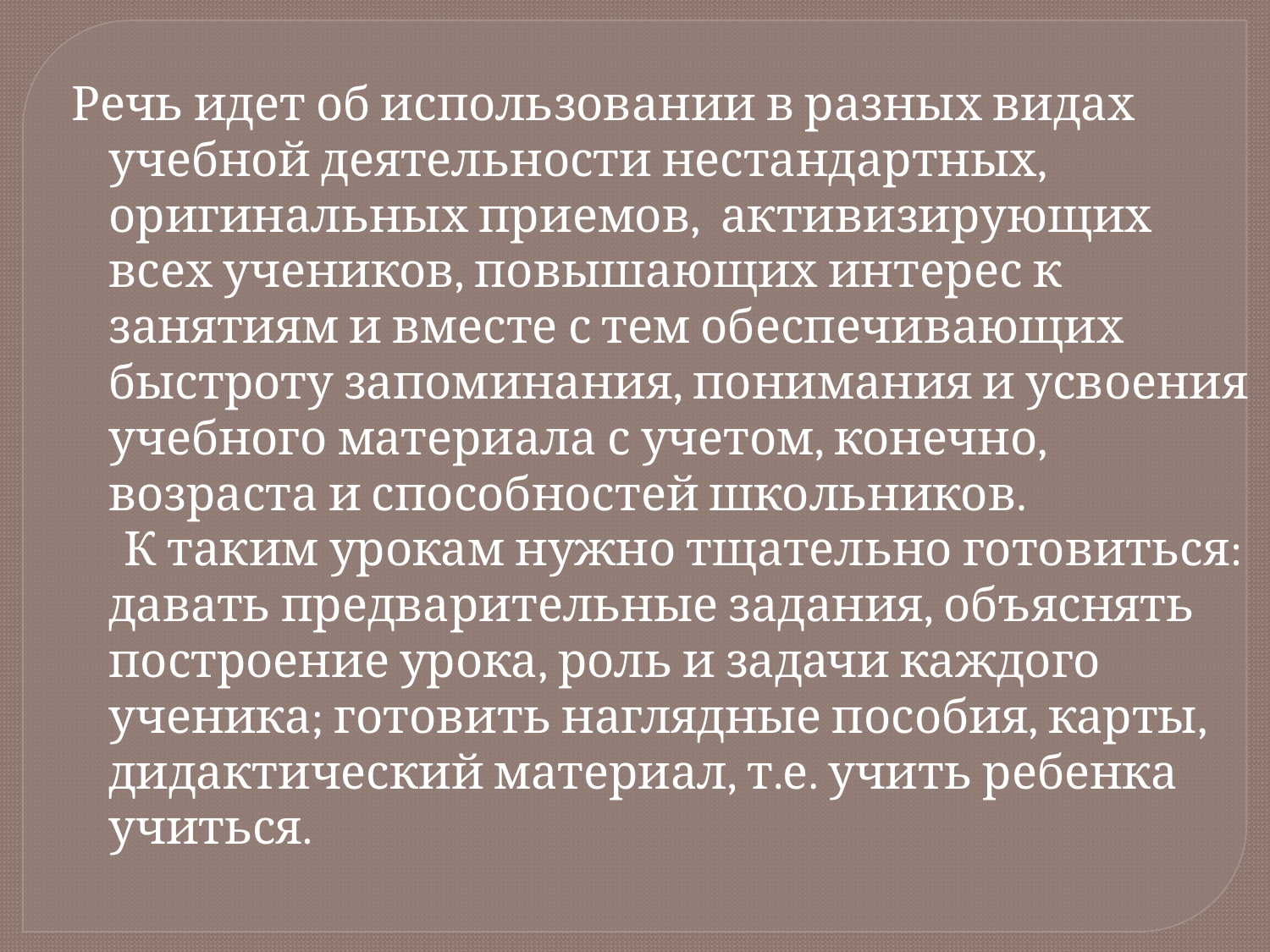

Речь идет об использовании в разных видах учебной деятельности нестандартных, оригинальных приемов,  активизирующих всех учеников, повышающих интерес к занятиям и вместе с тем обеспечивающих быстроту запоминания, понимания и усвоения учебного материала с учетом, конечно, возраста и способностей школьников.
     К таким урокам нужно тщательно готовиться: давать предварительные задания, объяснять построение урока, роль и задачи каждого ученика; готовить наглядные пособия, карты, дидактический материал, т.е. учить ребенка учиться.